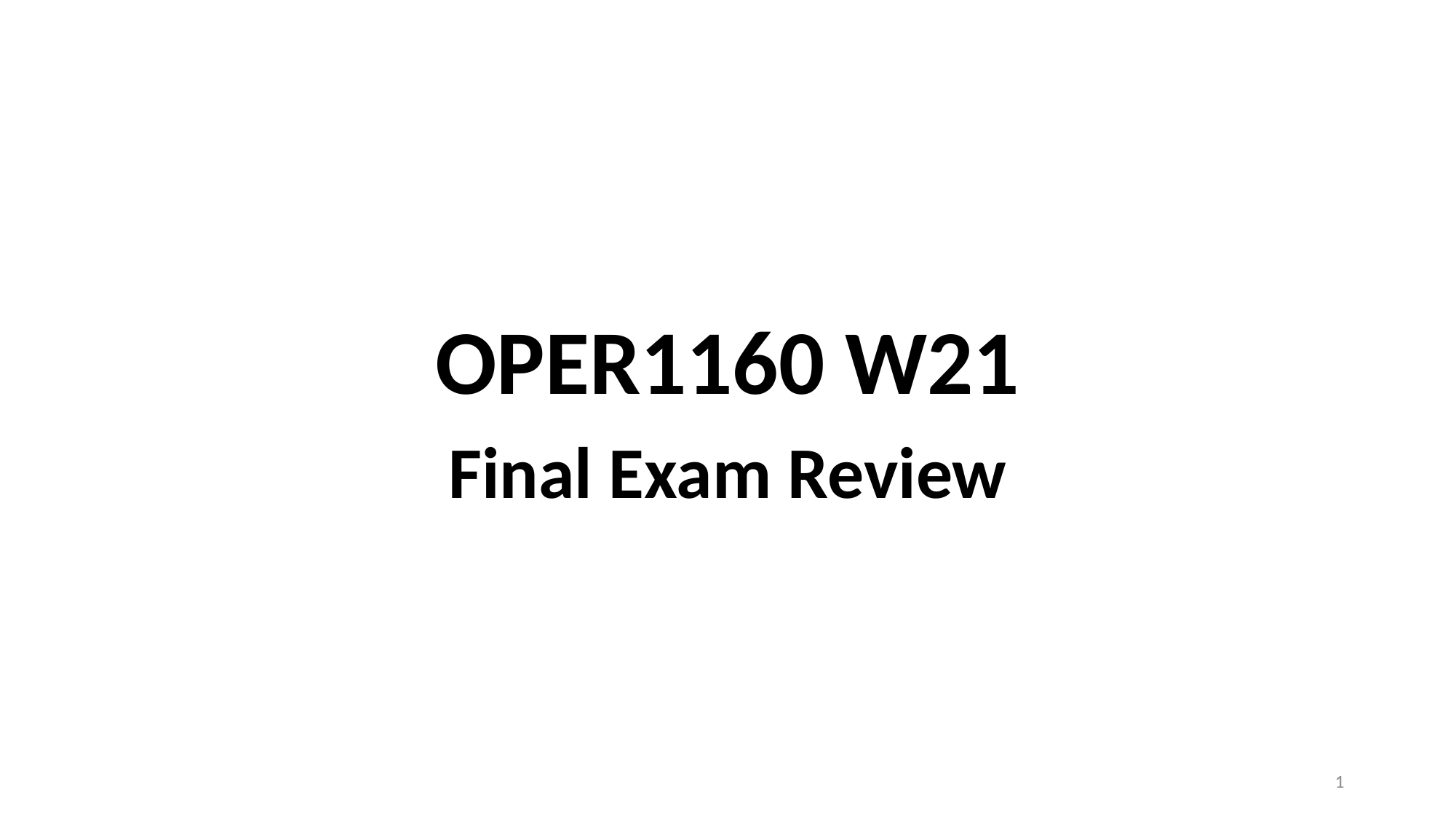

# OPER1160 W21
Final Exam Review
1